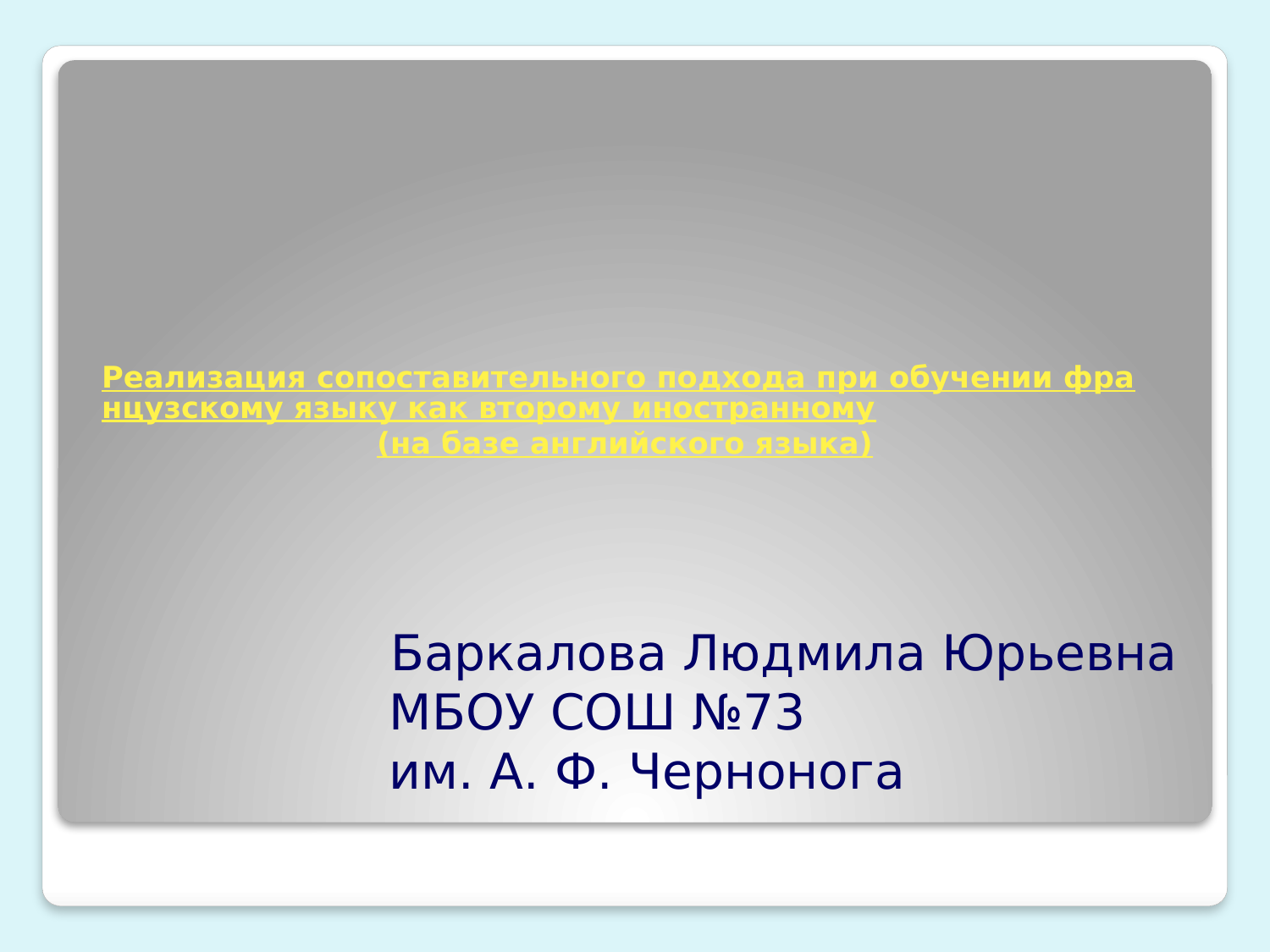

# Реализация сопоставительного подхода при обучении французскому языку как второму иностранному (на базе английского языка)
Баркалова Людмила Юрьевна
МБОУ СОШ №73
им. А. Ф. Чернонога